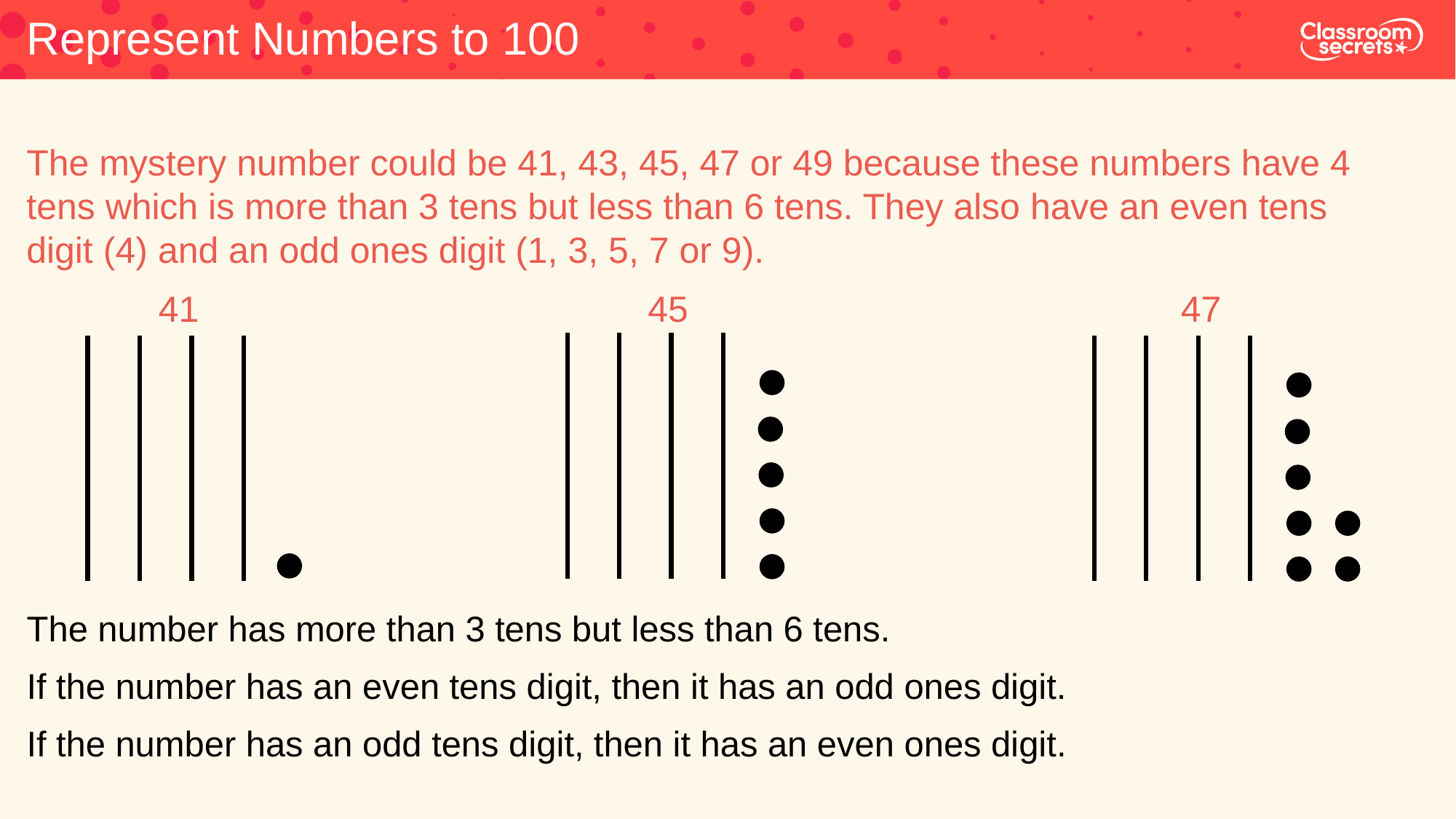

Represent Numbers to 100
The mystery number could be 41, 43, 45, 47 or 49 because these numbers have 4 tens which is more than 3 tens but less than 6 tens. They also have an even tens digit (4) and an odd ones digit (1, 3, 5, 7 or 9).
45
47
41

The number has more than 3 tens but less than 6 tens.
If the number has an even tens digit, then it has an odd ones digit.
If the number has an odd tens digit, then it has an even ones digit.